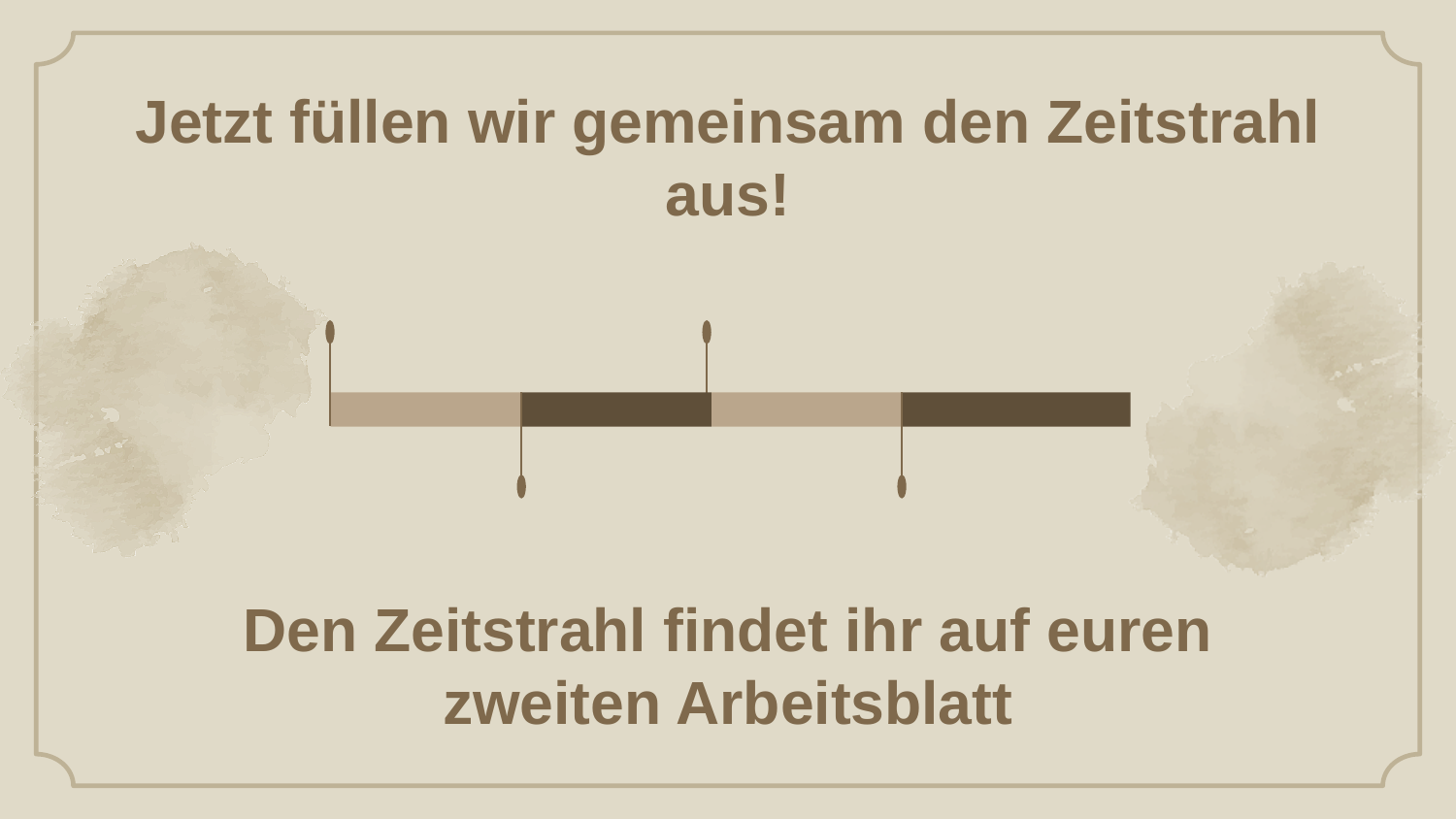

Jetzt füllen wir gemeinsam den Zeitstrahl aus!
Den Zeitstrahl findet ihr auf euren zweiten Arbeitsblatt